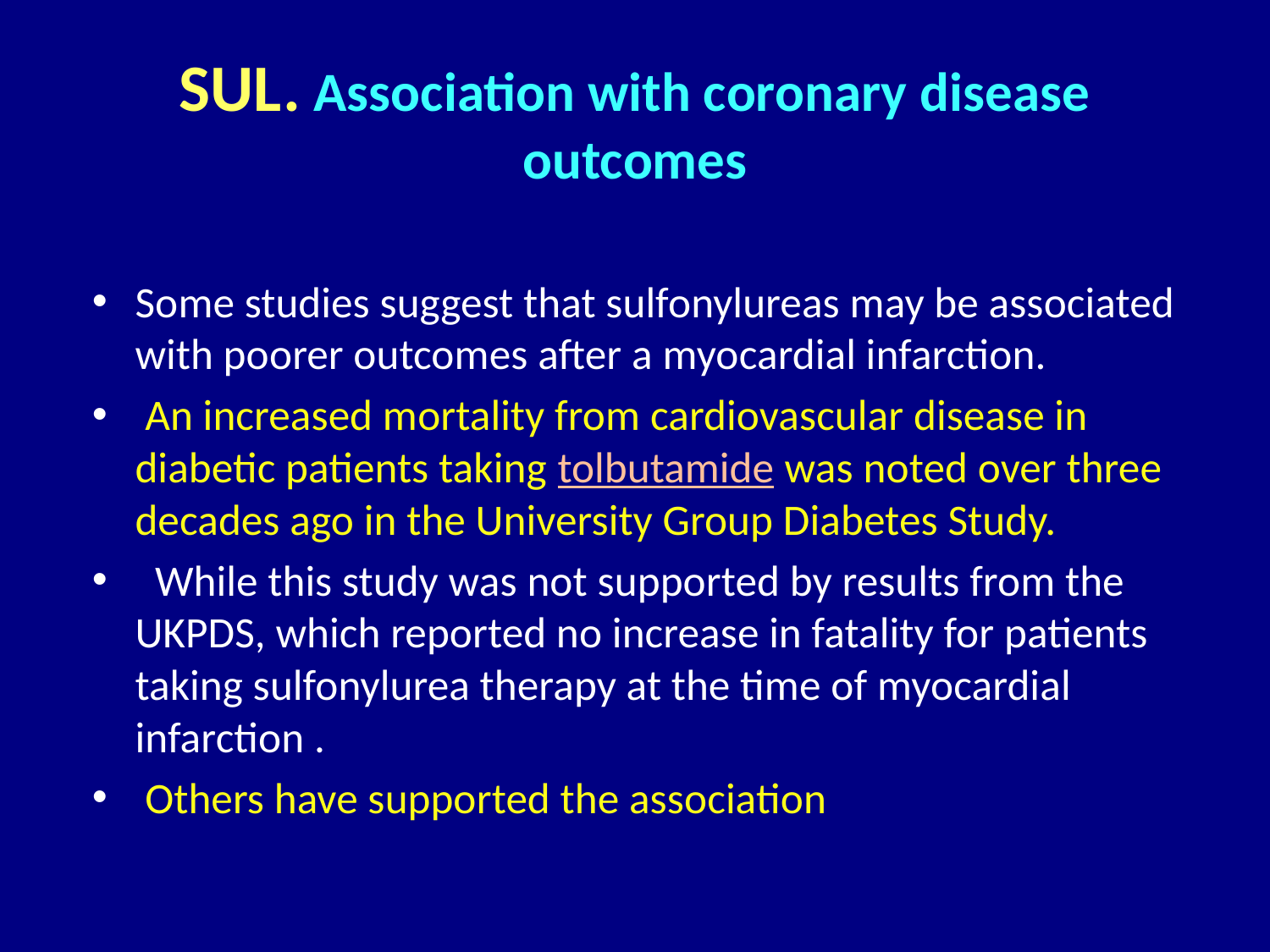

# SUL. Association with coronary disease outcomes
Some studies suggest that sulfonylureas may be associated with poorer outcomes after a myocardial infarction.
 An increased mortality from cardiovascular disease in diabetic patients taking tolbutamide was noted over three decades ago in the University Group Diabetes Study.
  While this study was not supported by results from the UKPDS, which reported no increase in fatality for patients taking sulfonylurea therapy at the time of myocardial infarction .
 Others have supported the association